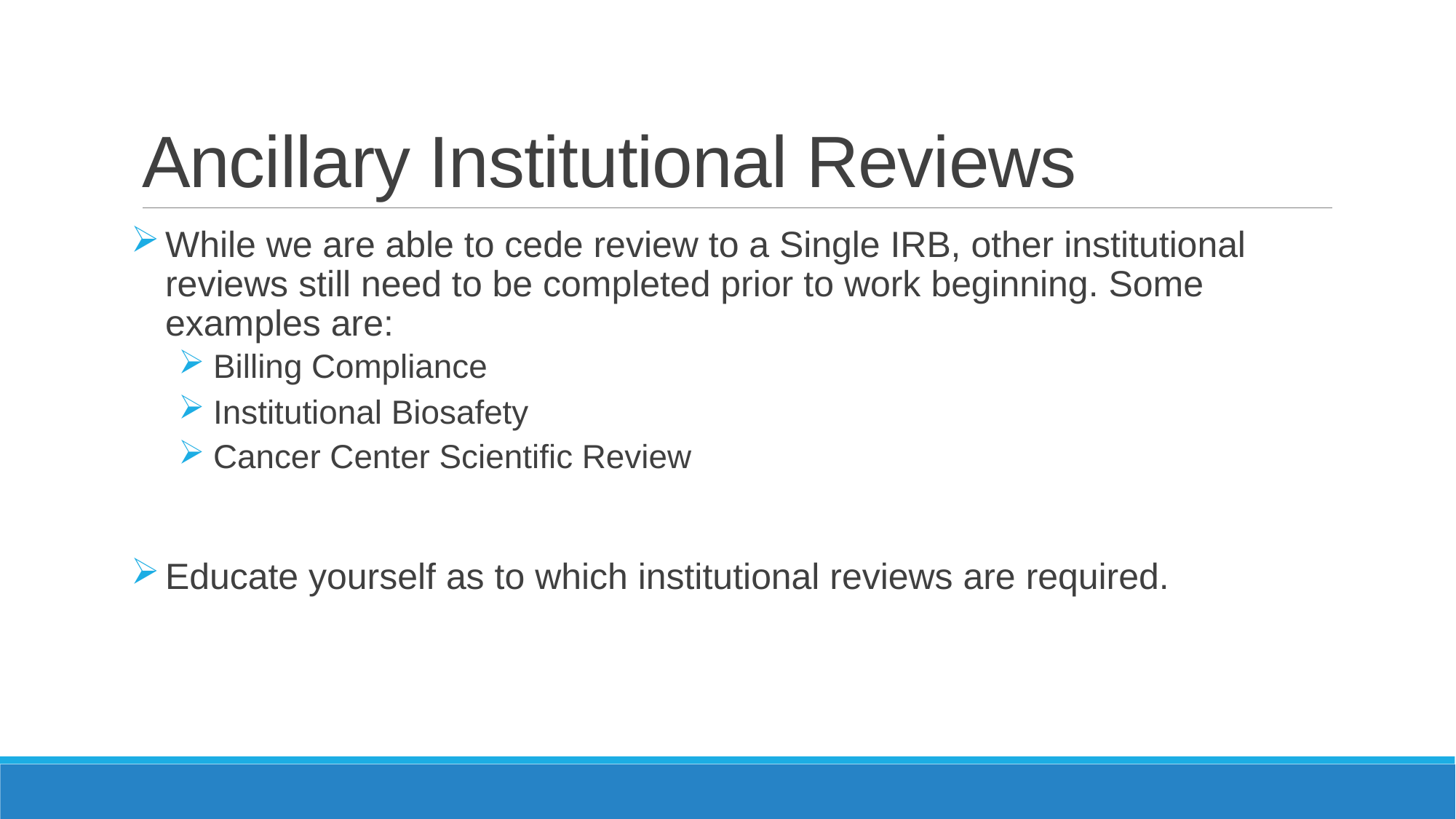

# Ancillary Institutional Reviews
While we are able to cede review to a Single IRB, other institutional reviews still need to be completed prior to work beginning. Some examples are:
Billing Compliance
Institutional Biosafety
Cancer Center Scientific Review

Educate yourself as to which institutional reviews are required.